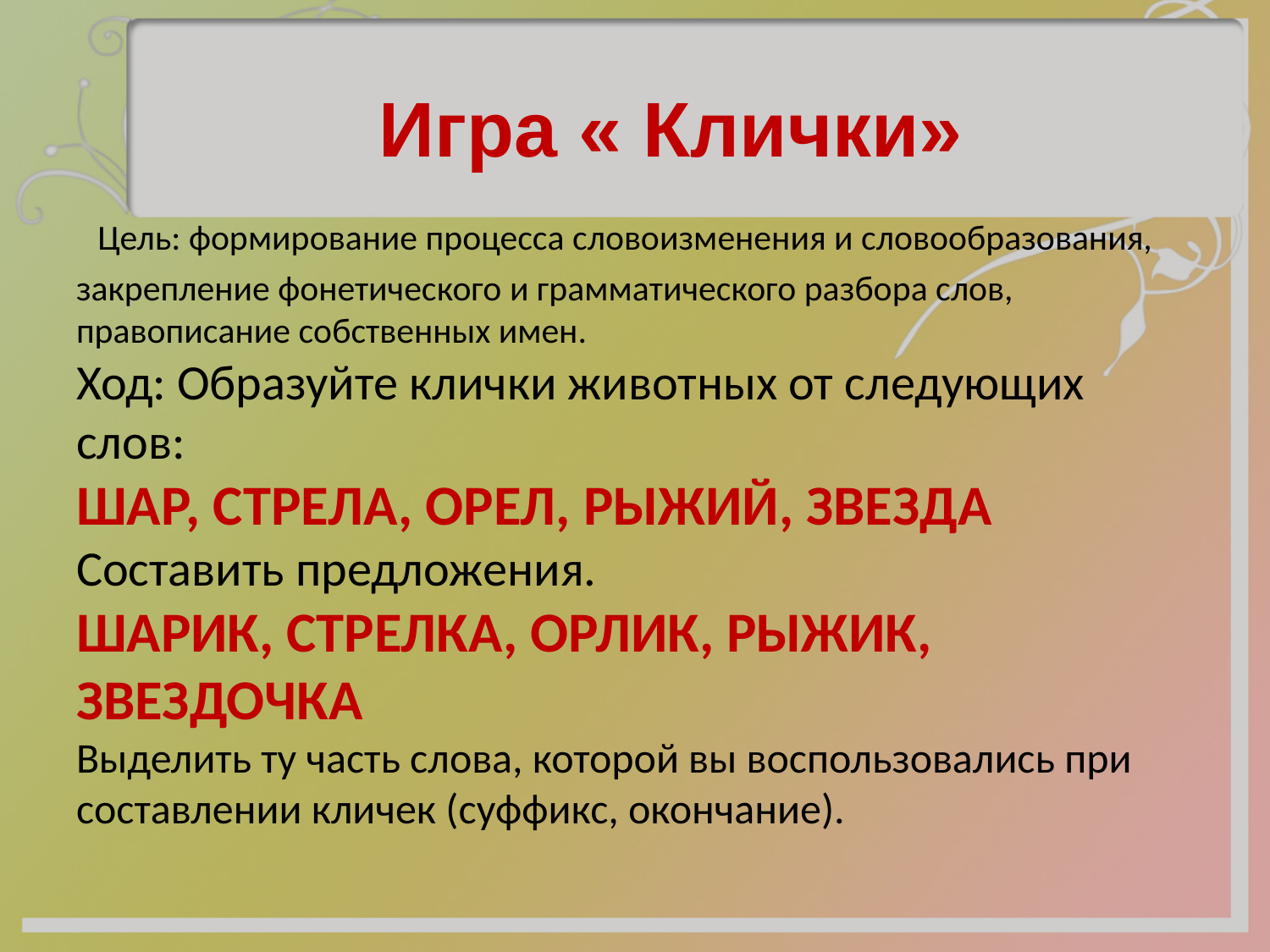

# Игра « Клички» Цель: формирование процесса словоизменения и словообразования, закрепление фонетического и грамматического разбора слов, правописание собственных имен. Ход: Образуйте клички животных от следующих слов: ШАР, СТРЕЛА, ОРЕЛ, РЫЖИЙ, ЗВЕЗДА Составить предложения. ШАРИК, СТРЕЛКА, ОРЛИК, РЫЖИК, ЗВЕЗДОЧКА Выделить ту часть слова, которой вы воспользовались при составлении кличек (суффикс, окончание).